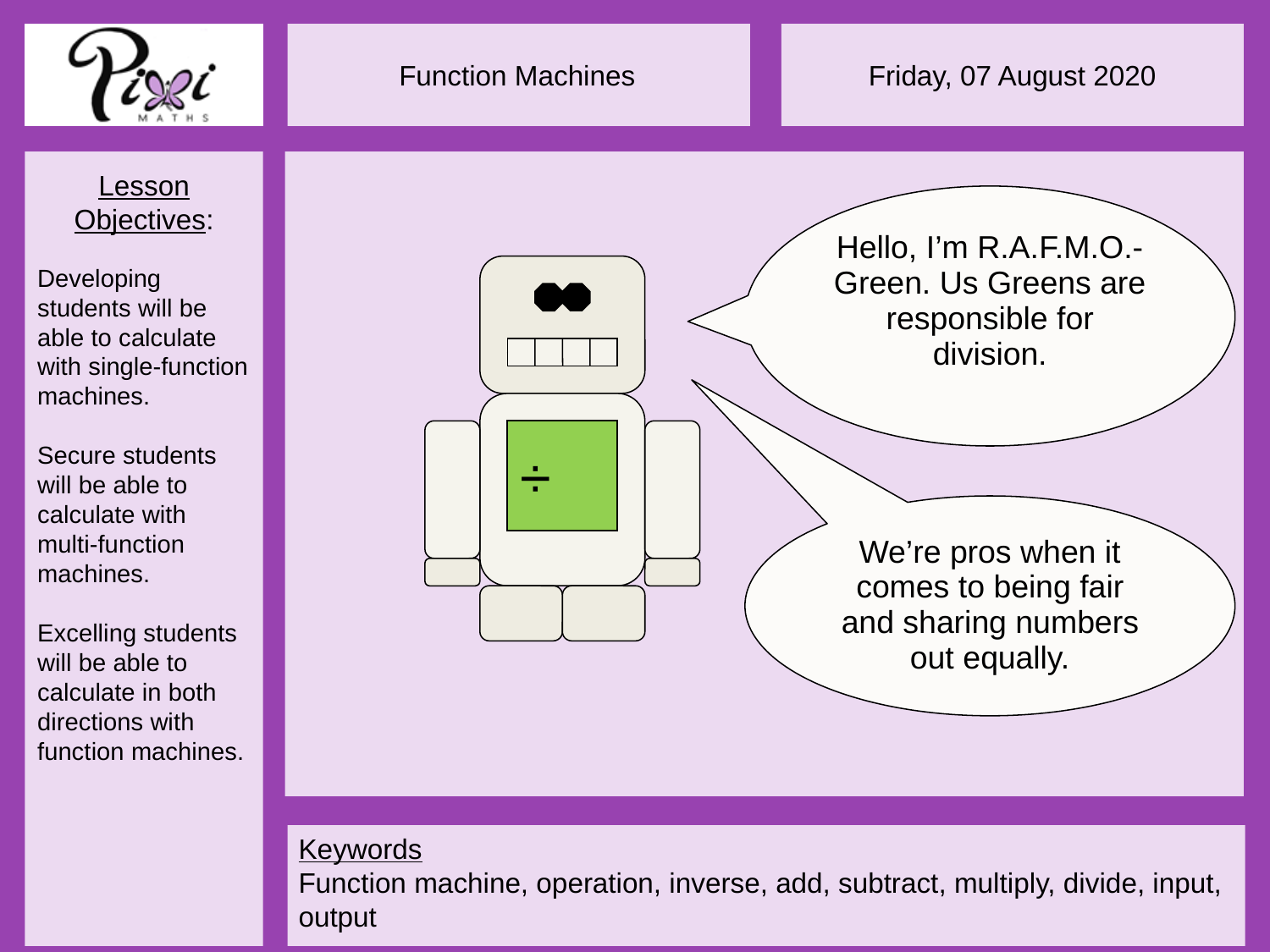

Hello, I’m R.A.F.M.O.- Green. Us Greens are responsible for division.

÷

We’re pros when it comes to being fair and sharing numbers out equally.